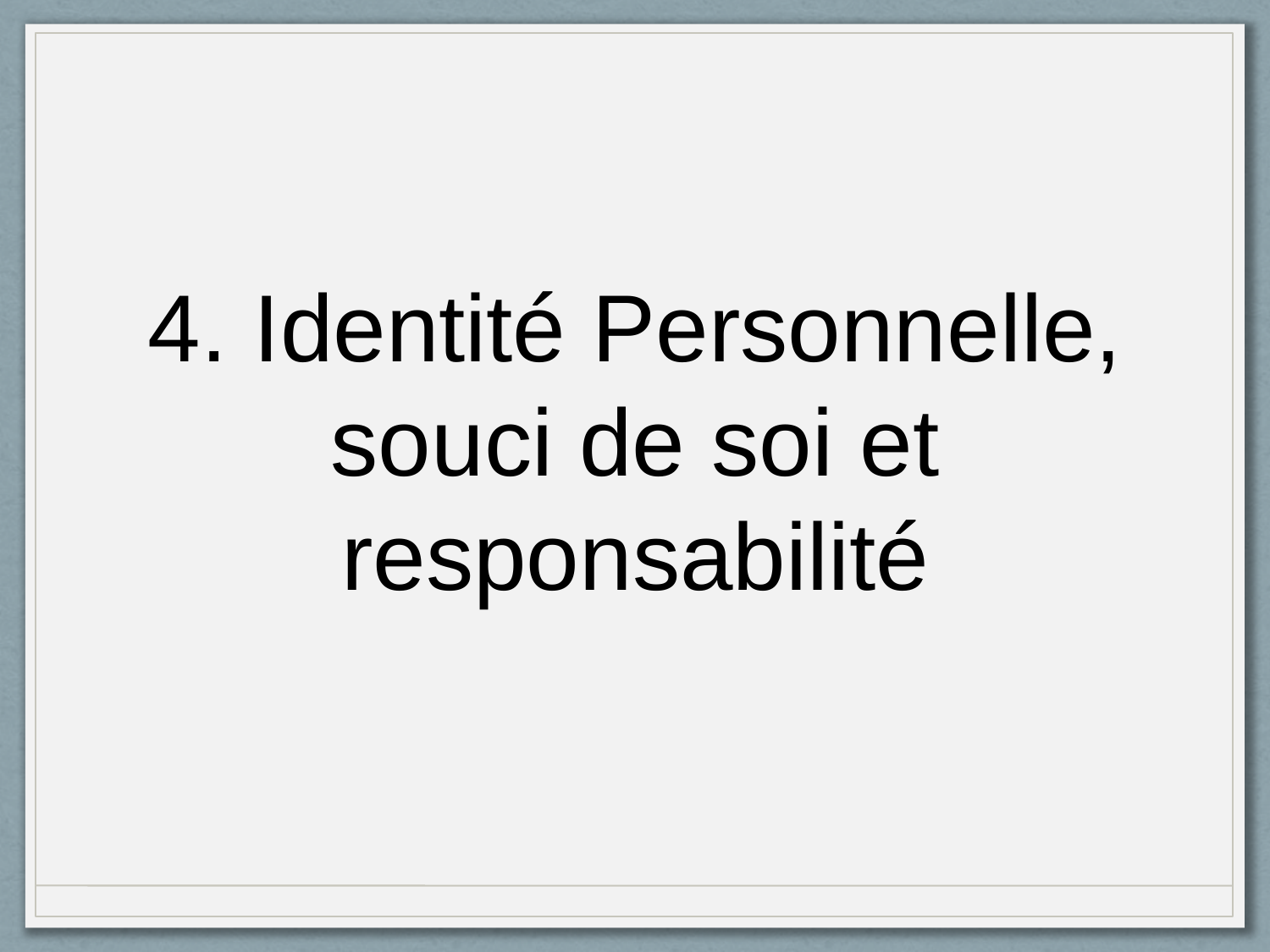

# 4. Identité Personnelle, souci de soi et responsabilité